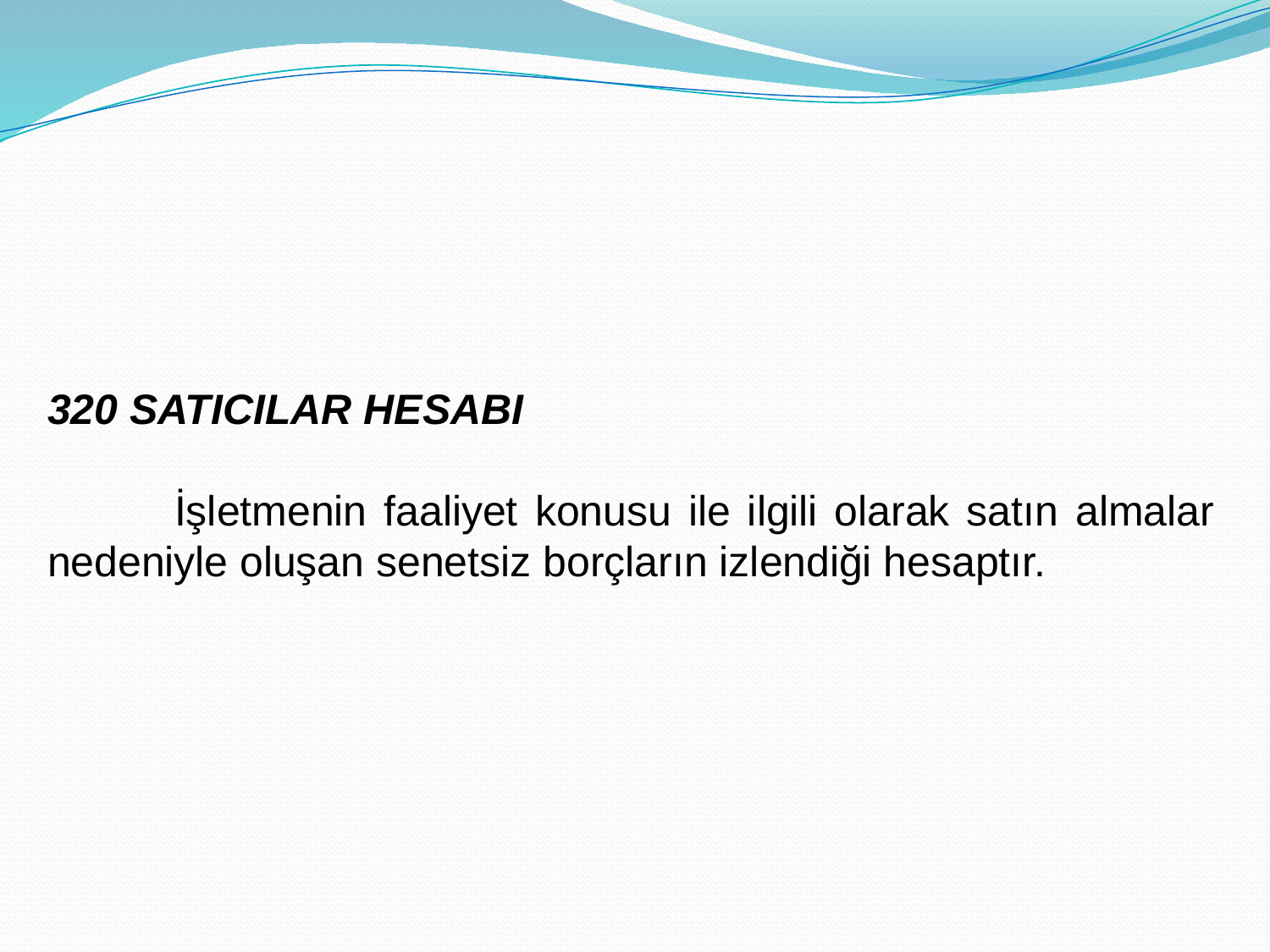

320 SATICILAR HESABI

	İşletmenin faaliyet konusu ile ilgili olarak satın almalar nedeniyle oluşan senetsiz borçların izlendiği hesaptır.